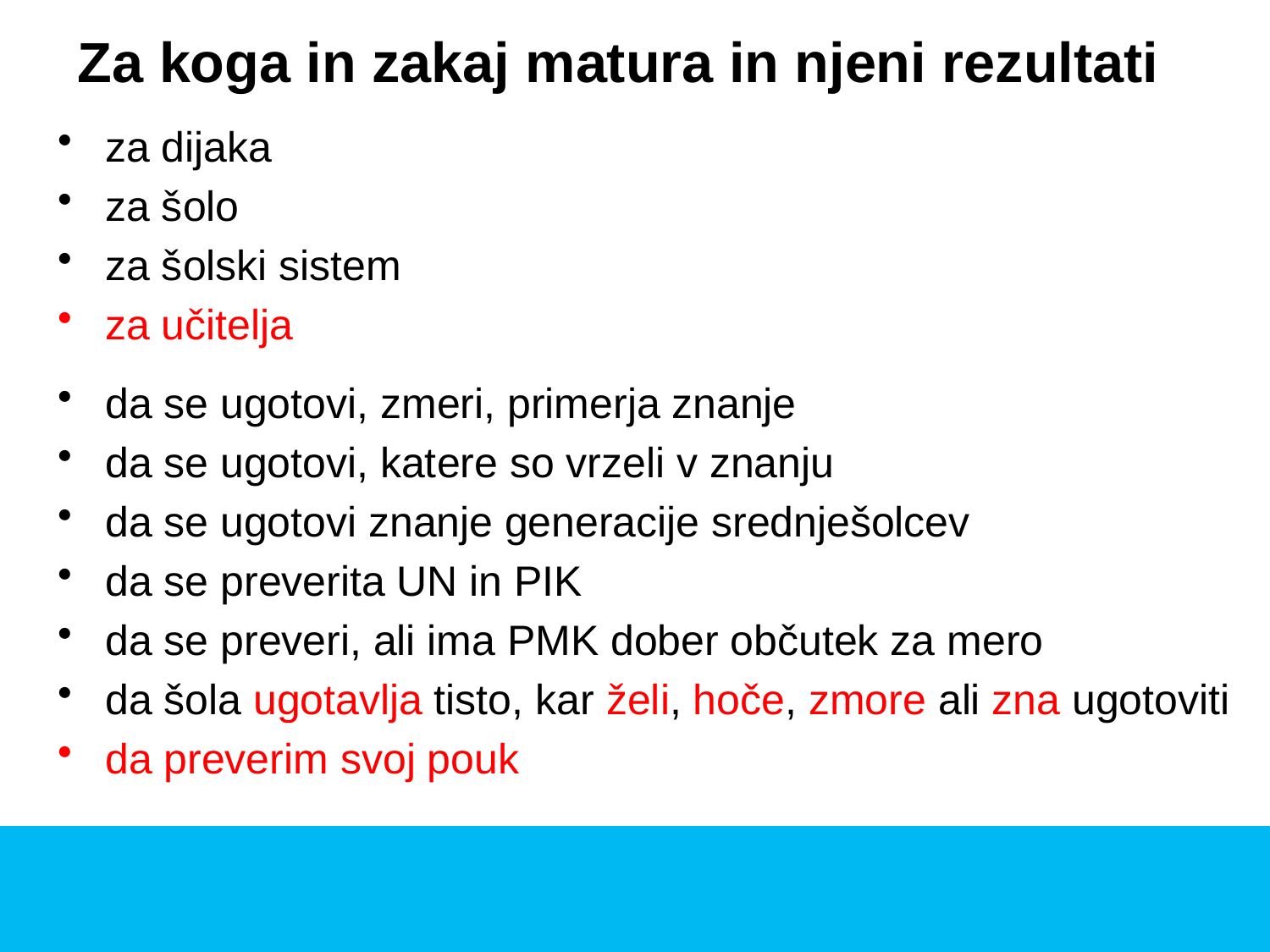

# Za koga in zakaj matura in njeni rezultati
za dijaka
za šolo
za šolski sistem
za učitelja

da se ugotovi, zmeri, primerja znanje
da se ugotovi, katere so vrzeli v znanju
da se ugotovi znanje generacije srednješolcev
da se preverita UN in PIK
da se preveri, ali ima PMK dober občutek za mero
da šola ugotavlja tisto, kar želi, hoče, zmore ali zna ugotoviti
da preverim svoj pouk